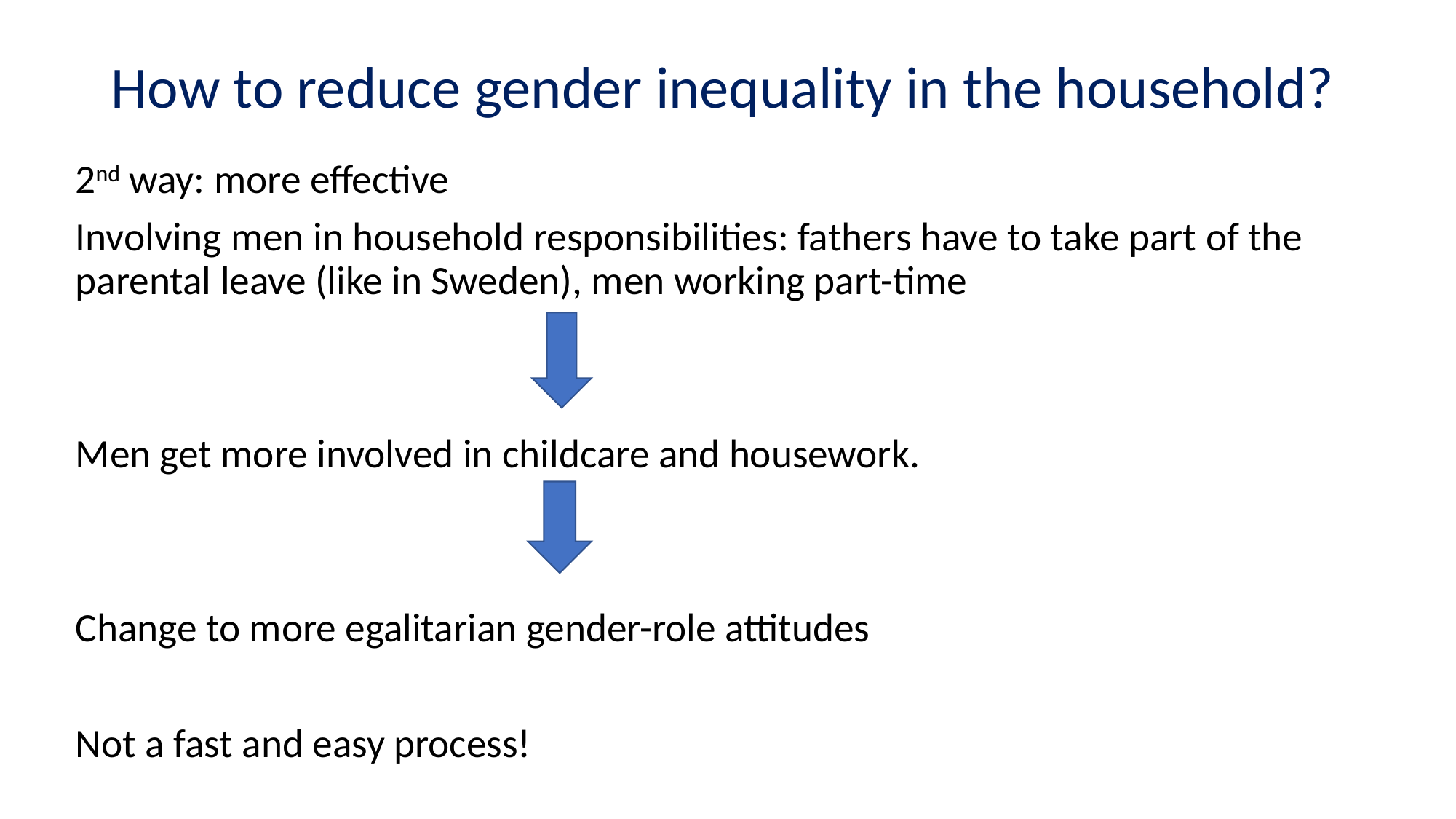

# How to reduce gender inequality in the household?
2nd way: more effective
Involving men in household responsibilities: fathers have to take part of the parental leave (like in Sweden), men working part-time

Men get more involved in childcare and housework.

Change to more egalitarian gender-role attitudes

Not a fast and easy process!